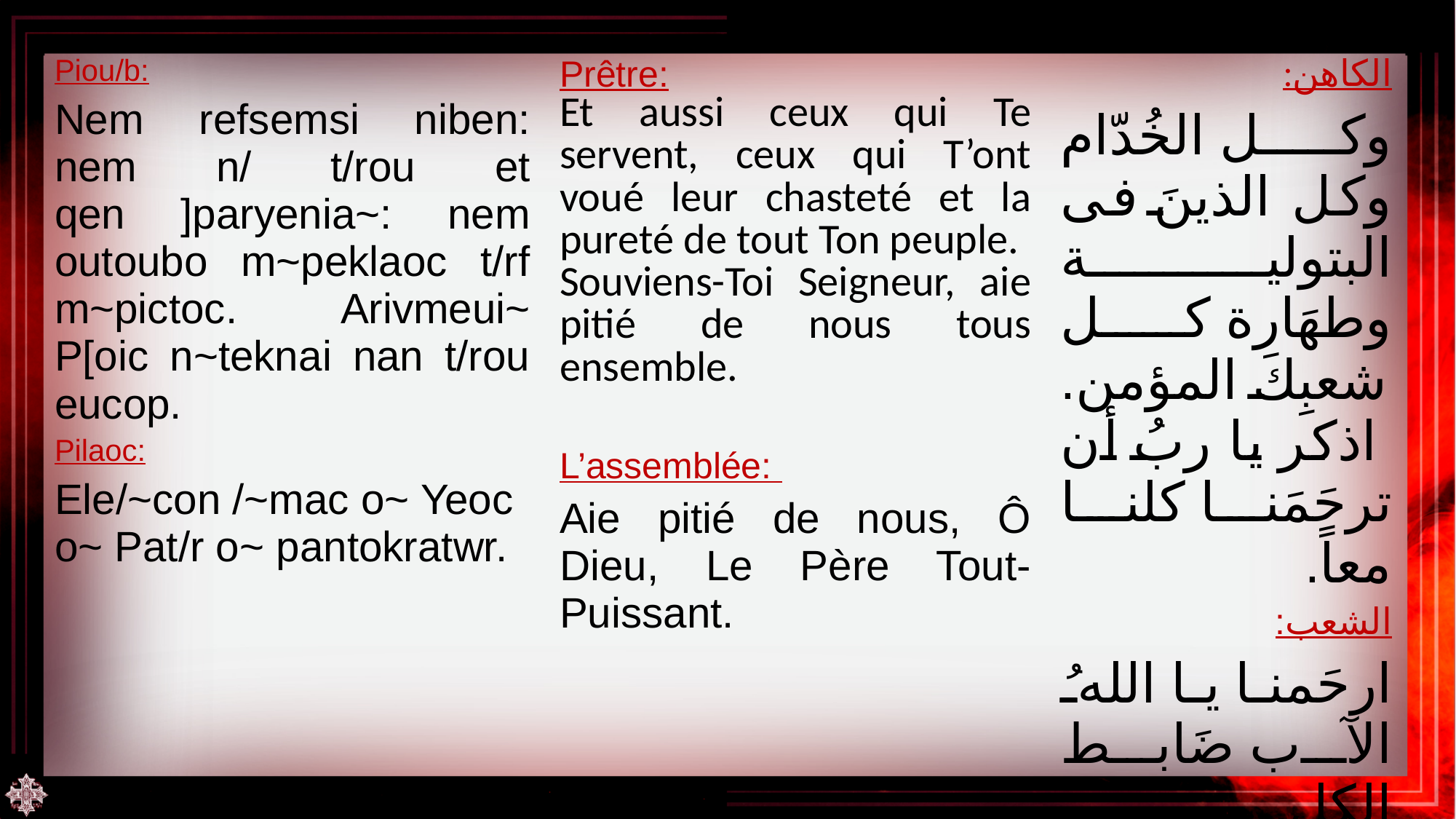

| Piou/b: Nem refsemsi niben: nem n/ t/rou et qen ]paryenia~: nem outoubo m~peklaoc t/rf m~pictoc. Arivmeui~ P[oic n~teknai nan t/rou eucop. Pilaoc: Ele/~con /~mac o~ Yeoc o~ Pat/r o~ pantokratwr. | Prêtre: Et aussi ceux qui Te servent, ceux qui T’ont voué leur chasteté et la pureté de tout Ton peuple. Souviens-Toi Seigneur, aie pitié de nous tous ensemble. L’assemblée: Aie pitié de nous, Ô Dieu, Le Père Tout-Puissant. | الكاهن: وكل الخُدّام وكل الذينَ فى البتولية وطهَارة كل شعبِكَ المؤمن. اذكر يا ربُ أن ترحَمَنا كلنا معاً. الشعب: ارحَمنا يا اللهُ الآب ضَابط الكل. |
| --- | --- | --- |